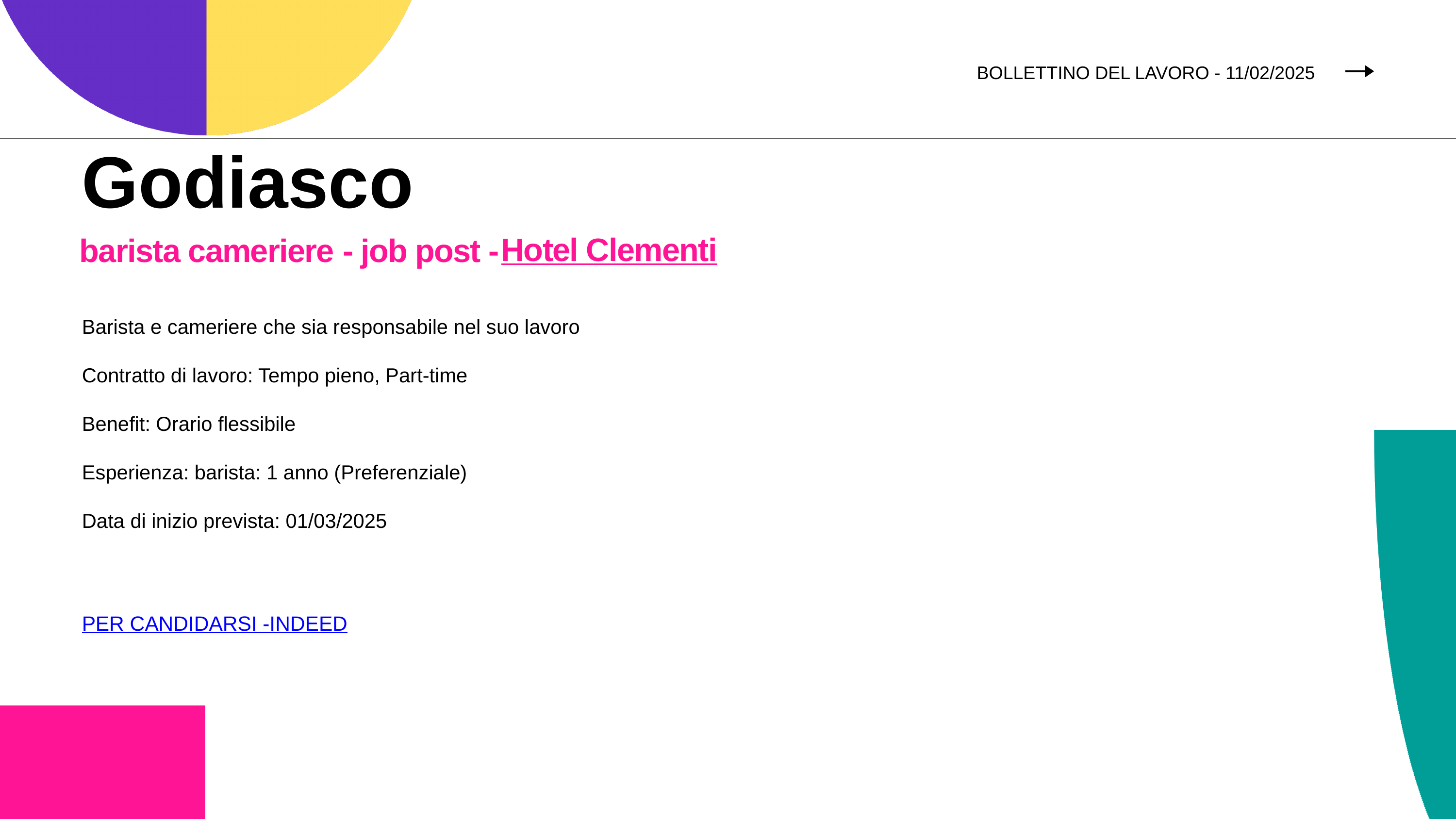

BOLLETTINO DEL LAVORO - 11/02/2025

Godiasco
Hotel Clementi
barista cameriere - job post -

Barista e cameriere che sia responsabile nel suo lavoro

Contratto di lavoro: Tempo pieno, Part-time

Benefit: Orario flessibile

Esperienza: barista: 1 anno (Preferenziale)

Data di inizio prevista: 01/03/2025

PER CANDIDARSI -INDEED